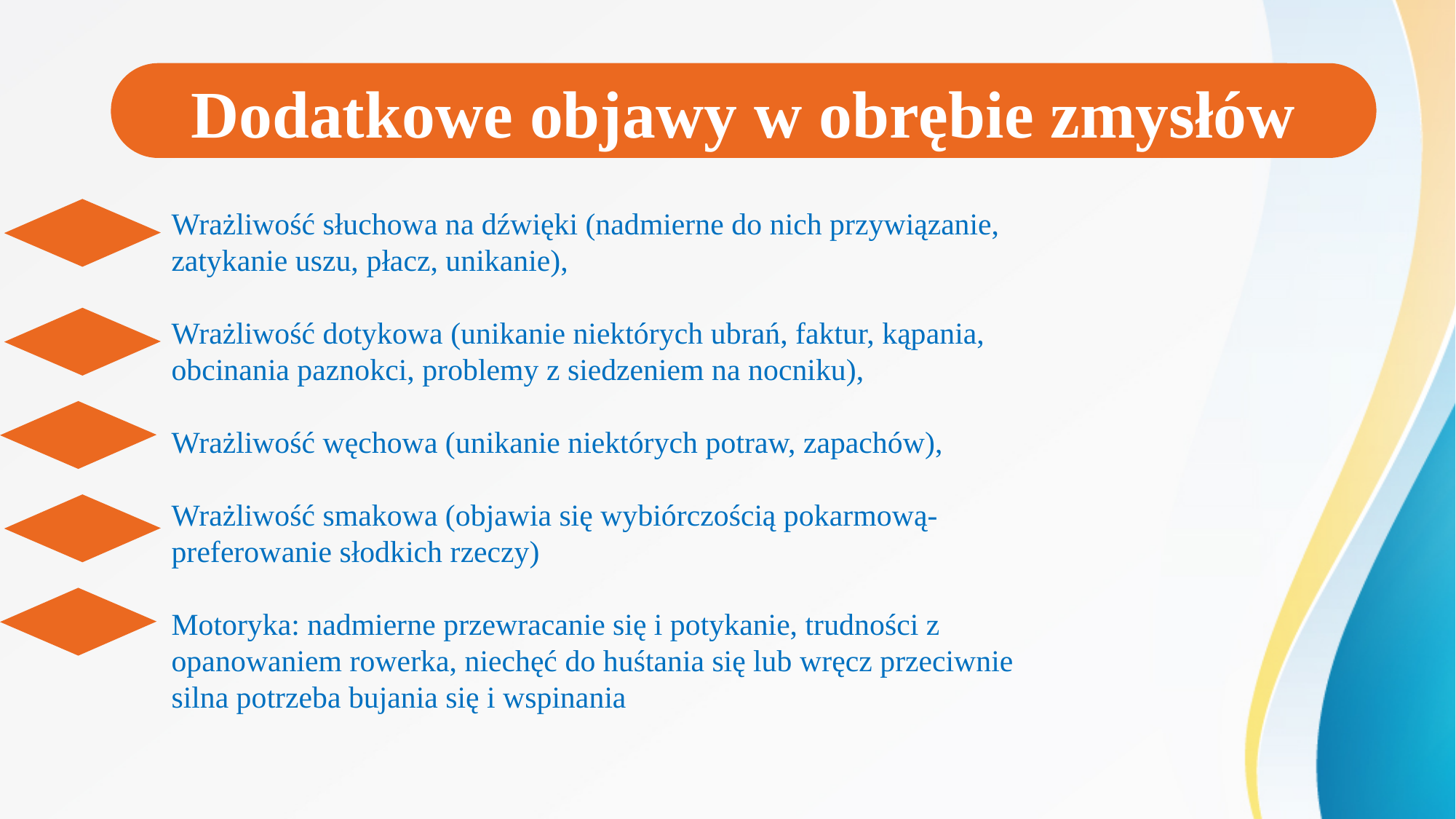

Dodatkowe objawy w obrębie zmysłów
Wrażliwość słuchowa na dźwięki (nadmierne do nich przywiązanie,
zatykanie uszu, płacz, unikanie),

Wrażliwość dotykowa (unikanie niektórych ubrań, faktur, kąpania,
obcinania paznokci, problemy z siedzeniem na nocniku),

Wrażliwość węchowa (unikanie niektórych potraw, zapachów),

Wrażliwość smakowa (objawia się wybiórczością pokarmową-
preferowanie słodkich rzeczy)

Motoryka: nadmierne przewracanie się i potykanie, trudności z
opanowaniem rowerka, niechęć do huśtania się lub wręcz przeciwnie
silna potrzeba bujania się i wspinania